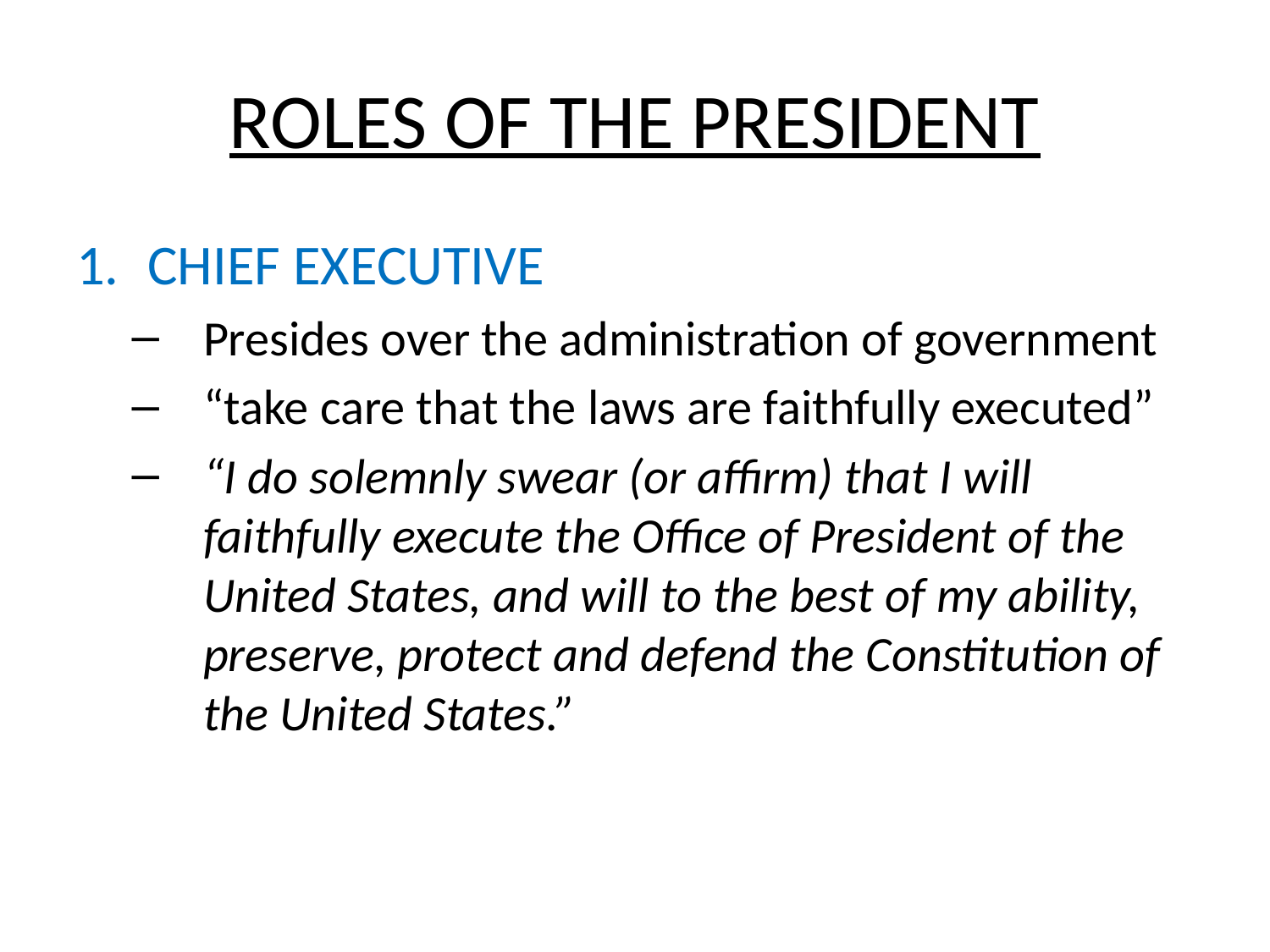

# ROLES OF THE PRESIDENT
CHIEF EXECUTIVE
Presides over the administration of government
“take care that the laws are faithfully executed”
“I do solemnly swear (or affirm) that I will faithfully execute the Office of President of the United States, and will to the best of my ability, preserve, protect and defend the Constitution of the United States.”